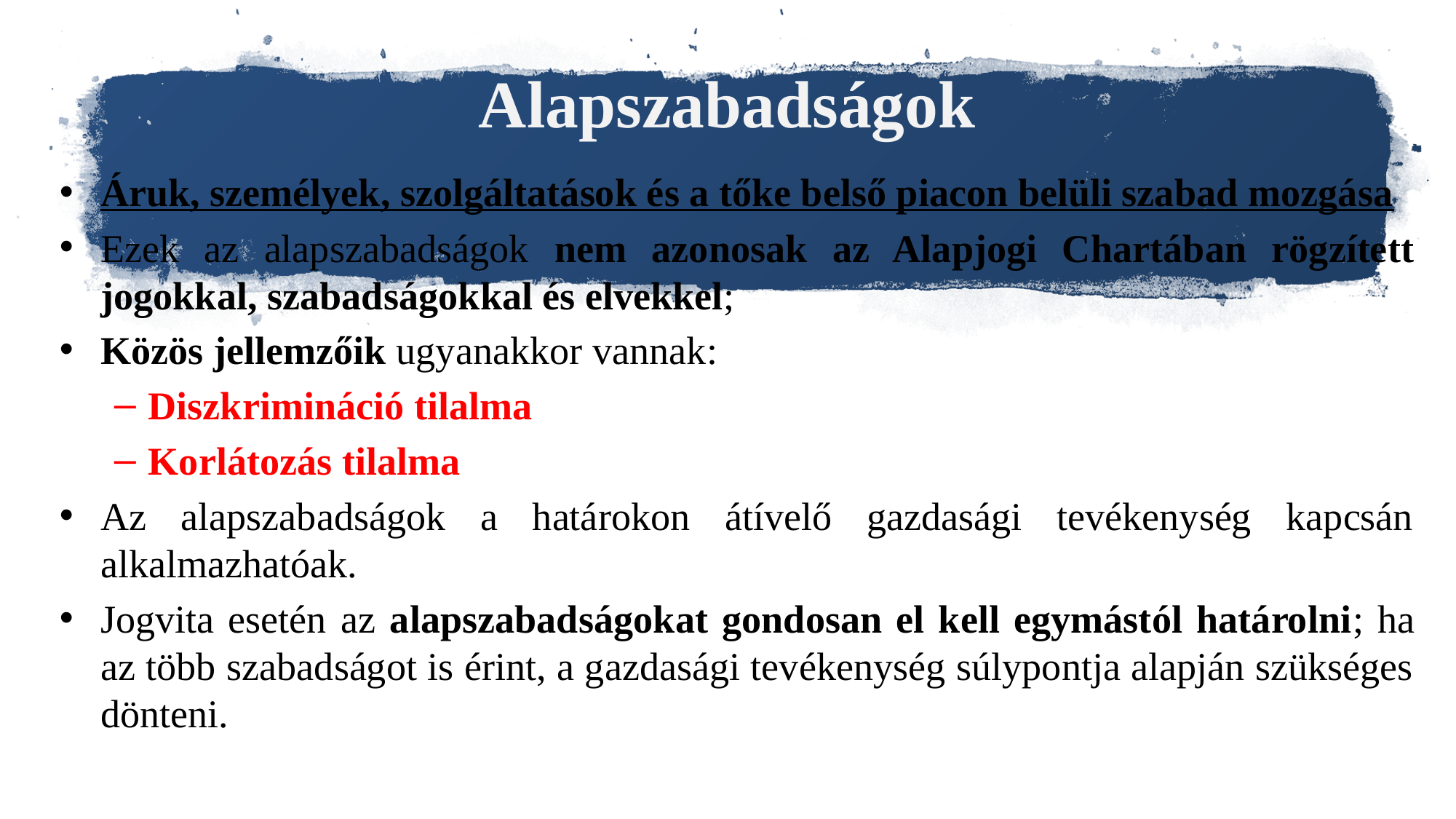

# Alapszabadságok
Áruk, személyek, szolgáltatások és a tőke belső piacon belüli szabad mozgása
Ezek az alapszabadságok nem azonosak az Alapjogi Chartában rögzített jogokkal, szabadságokkal és elvekkel;
Közös jellemzőik ugyanakkor vannak:
Diszkrimináció tilalma
Korlátozás tilalma
Az alapszabadságok a határokon átívelő gazdasági tevékenység kapcsán alkalmazhatóak.
Jogvita esetén az alapszabadságokat gondosan el kell egymástól határolni; ha az több szabadságot is érint, a gazdasági tevékenység súlypontja alapján szükséges dönteni.